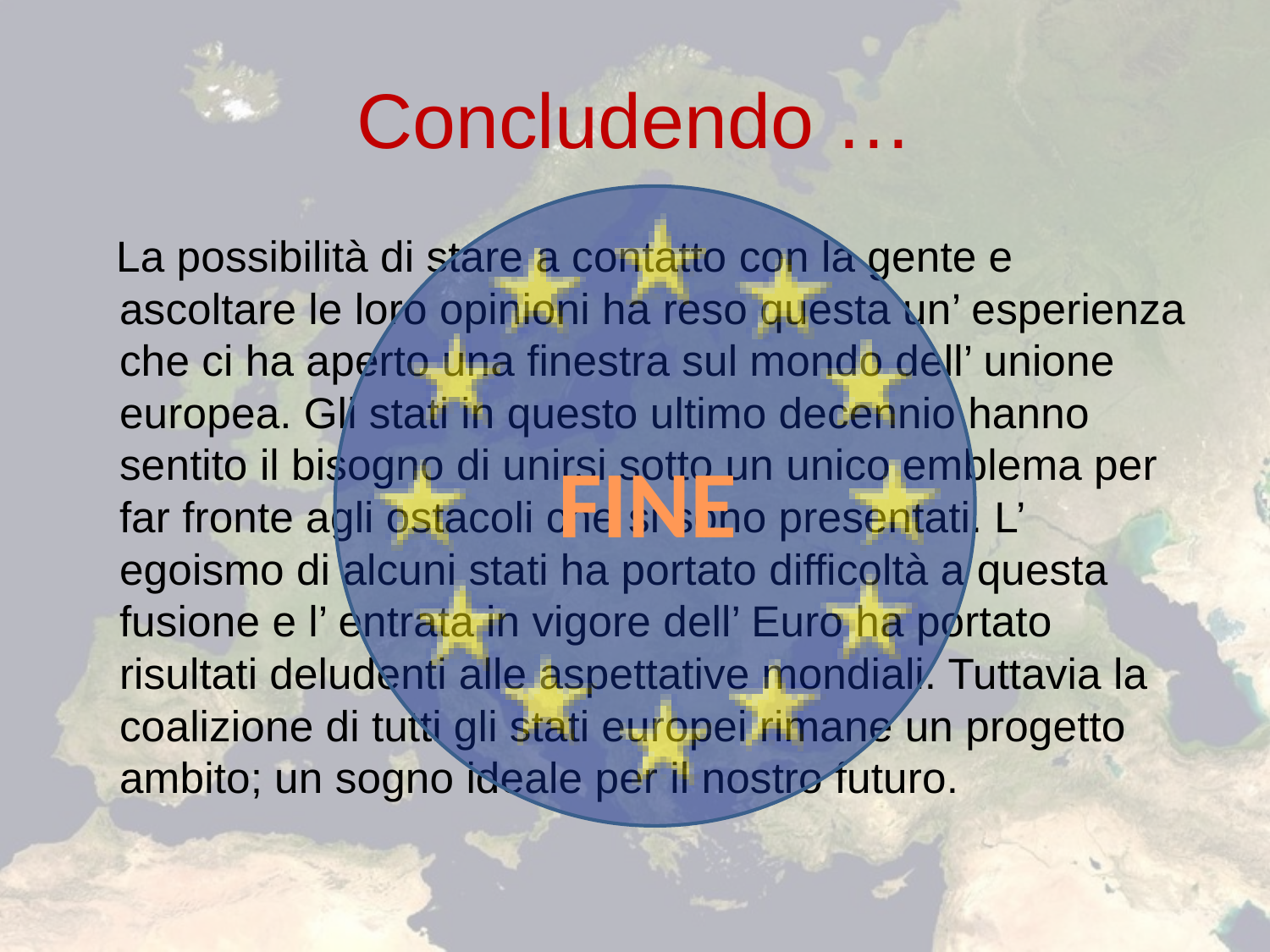

# Concludendo …

    La possibilità di stare a contatto con la gente e ascoltare le loro opinioni ha reso questa un’ esperienza che ci ha aperto una finestra sul mondo dell’ unione europea. Gli stati in questo ultimo decennio hanno sentito il bisogno di unirsi sotto un unico emblema per far fronte agli ostacoli che si sono presentati. L’ egoismo di alcuni stati ha portato difficoltà a questa fusione e l’ entrata in vigore dell’ Euro ha portato risultati deludenti alle aspettative mondiali. Tuttavia la coalizione di tutti gli stati europei rimane un progetto  ambito; un sogno ideale per il nostro futuro.

FINE